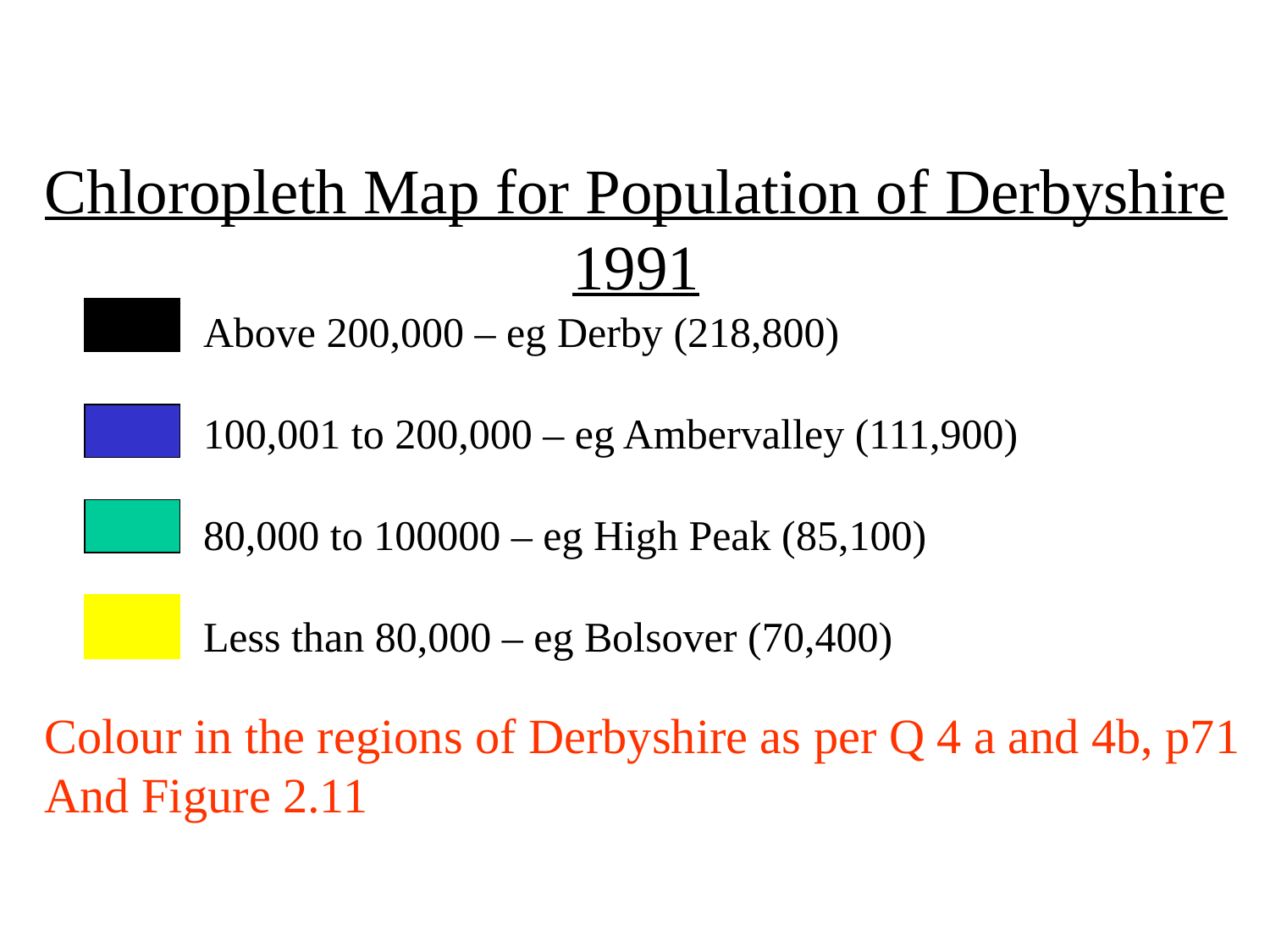

Chloropleth Map for Population of Derbyshire
1991

Above 200,000 – eg Derby (218,800)

100,001 to 200,000 – eg Ambervalley (111,900)

80,000 to 100000 – eg High Peak (85,100)

Less than 80,000 – eg Bolsover (70,400)

Colour in the regions of Derbyshire as per Q 4 a and 4b, p71
And Figure 2.11